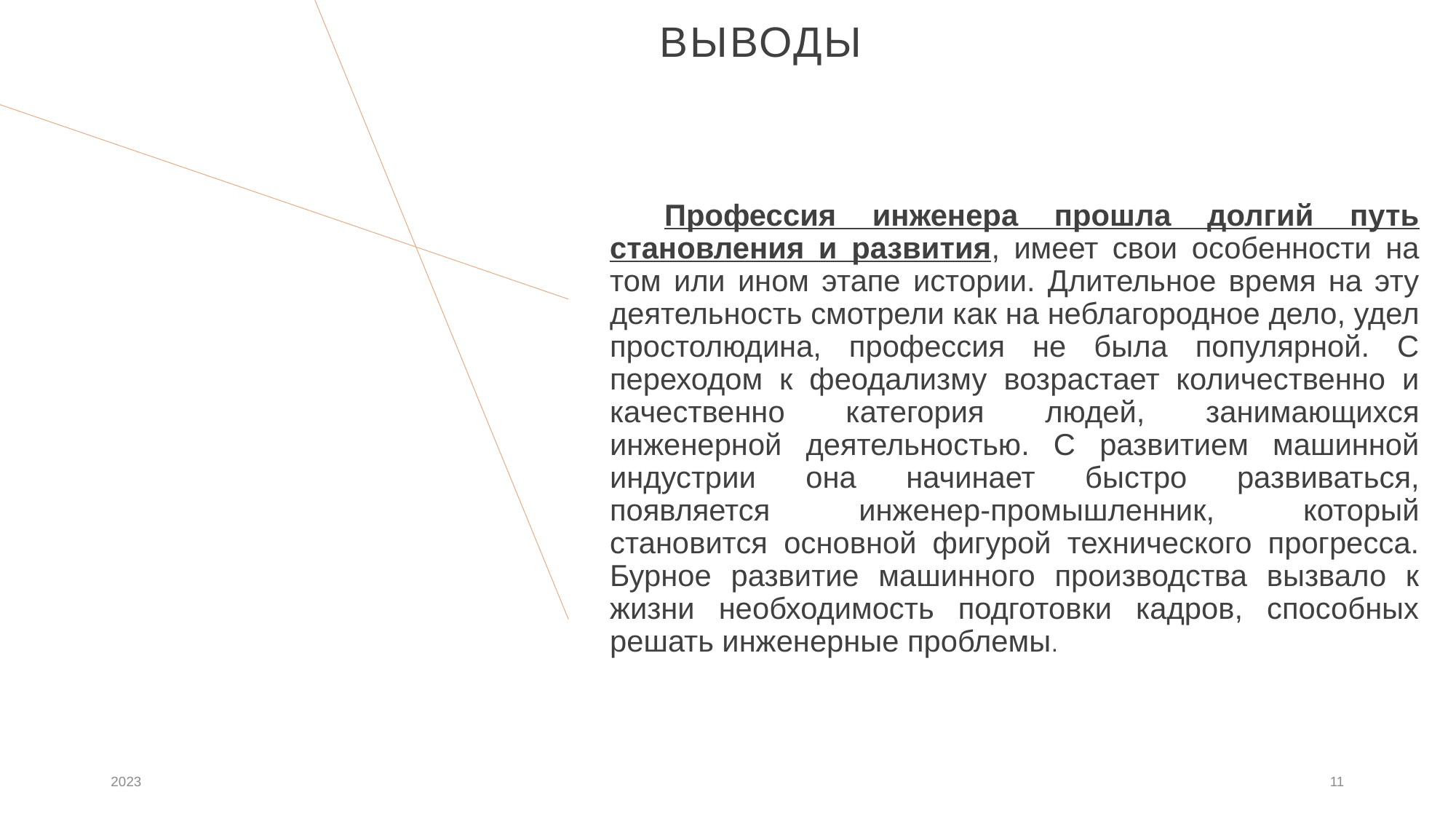

# Выводы
Профессия инженера прошла долгий путь становления и развития, имеет свои особенности на том или ином этапе истории. Длительное время на эту деятельность смотрели как на неблагородное дело, удел простолюдина, профессия не была популярной. С переходом к феодализму возрастает количественно и качественно категория людей, занимающихся инженерной деятельностью. С развитием машинной индустрии она начинает быстро развиваться, появляется инженер-промышленник, который становится основной фигурой технического прогресса. Бурное развитие машинного производства вызвало к жизни необходимость подготовки кадров, способных решать инженерные проблемы.

2023
11